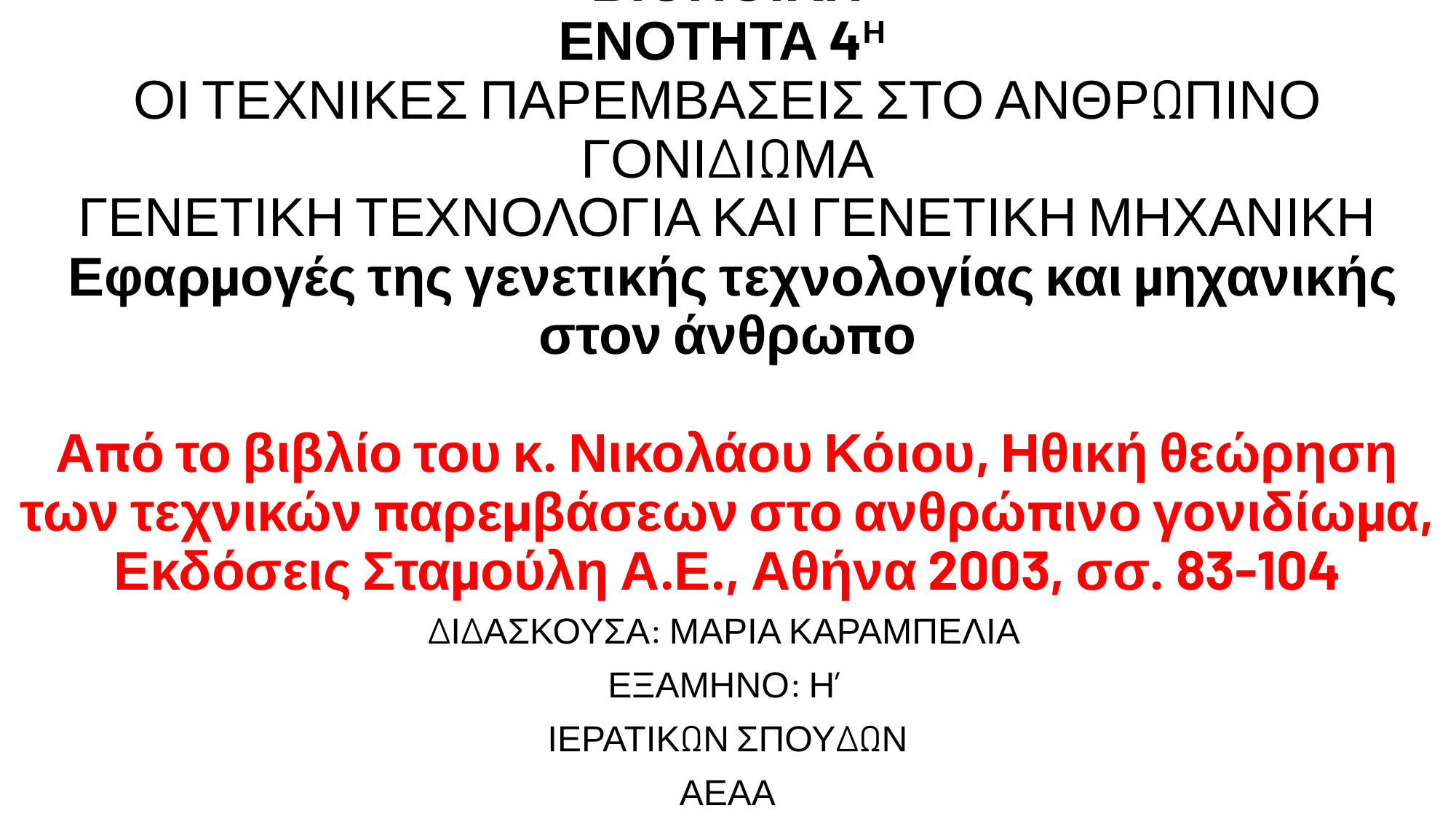

# ΒΙΟΗΘΙΚΗ ΕΝΟΤΗΤΑ 4Η ΟΙ ΤΕΧΝΙΚΕΣ ΠΑΡΕΜΒΑΣΕΙΣ ΣΤΟ ΑΝΘΡΩΠΙΝΟ ΓΟΝΙΔΙΩΜΑ ΓΕΝΕΤΙΚΗ ΤΕΧΝΟΛΟΓΙΑ ΚΑΙ ΓΕΝΕΤΙΚΗ ΜΗΧΑΝΙΚΗ Εφαρμογές της γενετικής τεχνολογίας και μηχανικής στον άνθρωπο Από το βιβλίο του κ. Νικολάου Κόιου, Ηθική θεώρηση των τεχνικών παρεμβάσεων στο ανθρώπινο γονιδίωμα, Εκδόσεις Σταμούλη Α.Ε., Αθήνα 2003, σσ. 83-104
ΔΙΔΑΣΚΟΥΣΑ: ΜΑΡΙΑ ΚΑΡΑΜΠΕΛΙΑ
ΕΞΑΜΗΝΟ: Η’
ΙΕΡΑΤΙΚΩΝ ΣΠΟΥΔΩΝ
ΑΕΑΑ